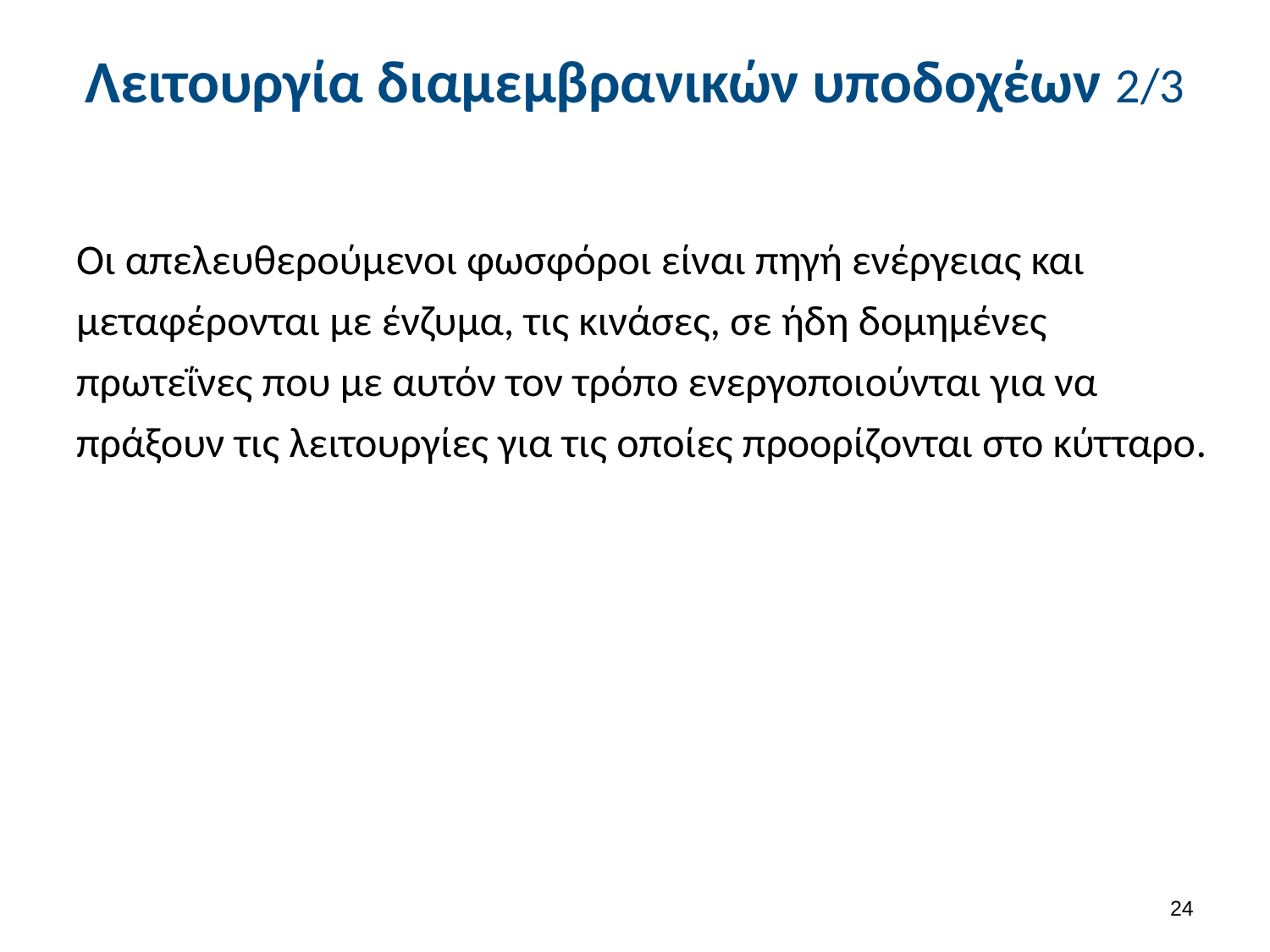

# Λειτουργία διαμεμβρανικών υποδοχέων 2/3
Οι απελευθερούμενοι φωσφόροι είναι πηγή ενέργειας και μεταφέρονται με ένζυμα, τις κινάσες, σε ήδη δομημένες πρωτεΐνες που με αυτόν τον τρόπο ενεργοποιούνται για να πράξουν τις λειτουργίες για τις οποίες προορίζονται στο κύτταρο.
24